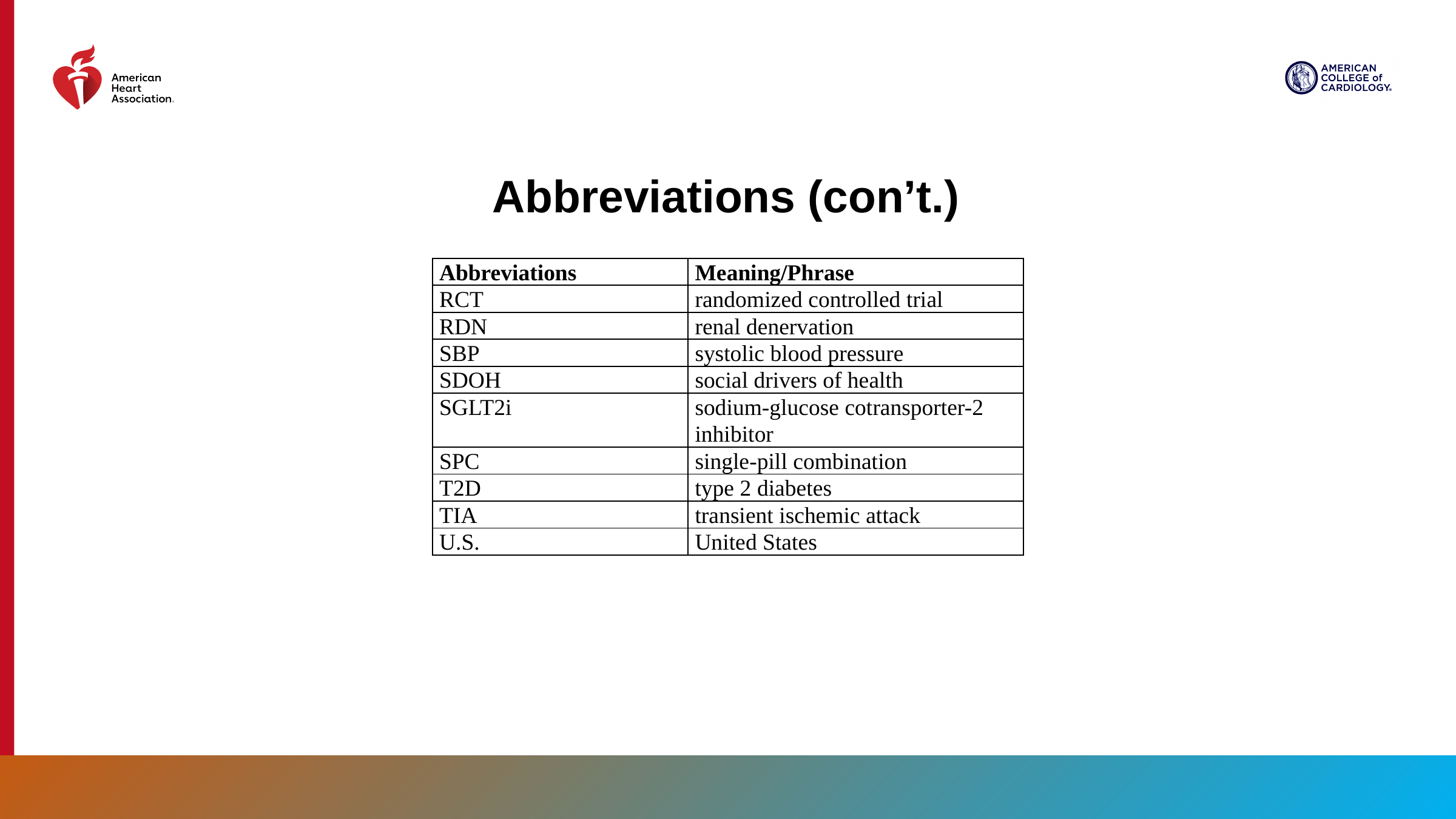

Abbreviations (con’t.)
| Abbreviations | Meaning/Phrase |
| --- | --- |
| RCT | randomized controlled trial |
| RDN | renal denervation |
| SBP | systolic blood pressure |
| SDOH | social drivers of health |
| SGLT2i | sodium-glucose cotransporter-2 inhibitor |
| SPC | single-pill combination |
| T2D | type 2 diabetes |
| TIA | transient ischemic attack |
| U.S. | United States |
160